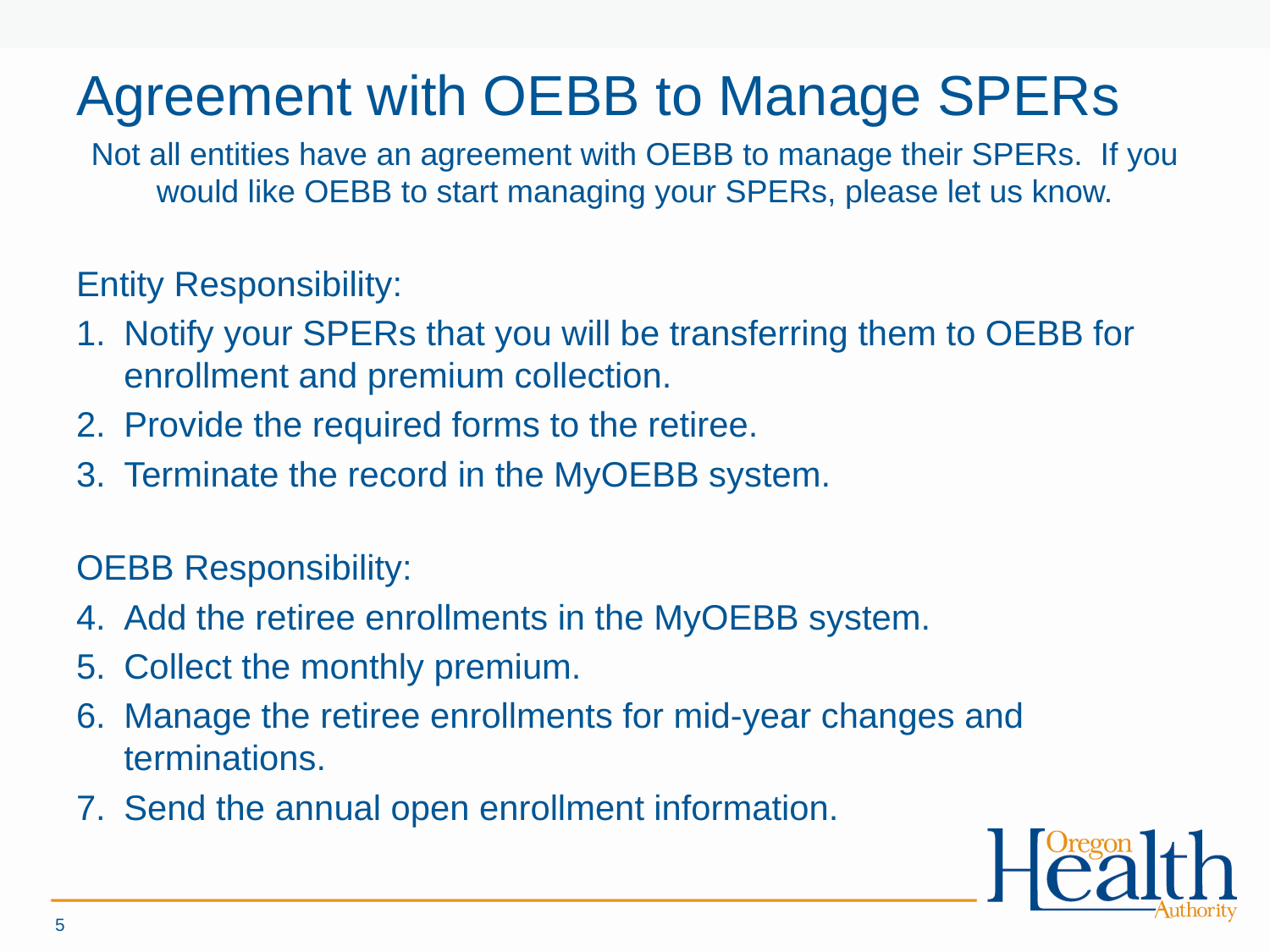

Agreement with OEBB to Manage SPERs
Not all entities have an agreement with OEBB to manage their SPERs.  If you would like OEBB to start managing your SPERs, please let us know.

Entity Responsibility:
Notify your SPERs that you will be transferring them to OEBB for enrollment and premium collection.
Provide the required forms to the retiree.
Terminate the record in the MyOEBB system.

OEBB Responsibility:
Add the retiree enrollments in the MyOEBB system.
Collect the monthly premium.
Manage the retiree enrollments for mid-year changes and terminations.
Send the annual open enrollment information.

5